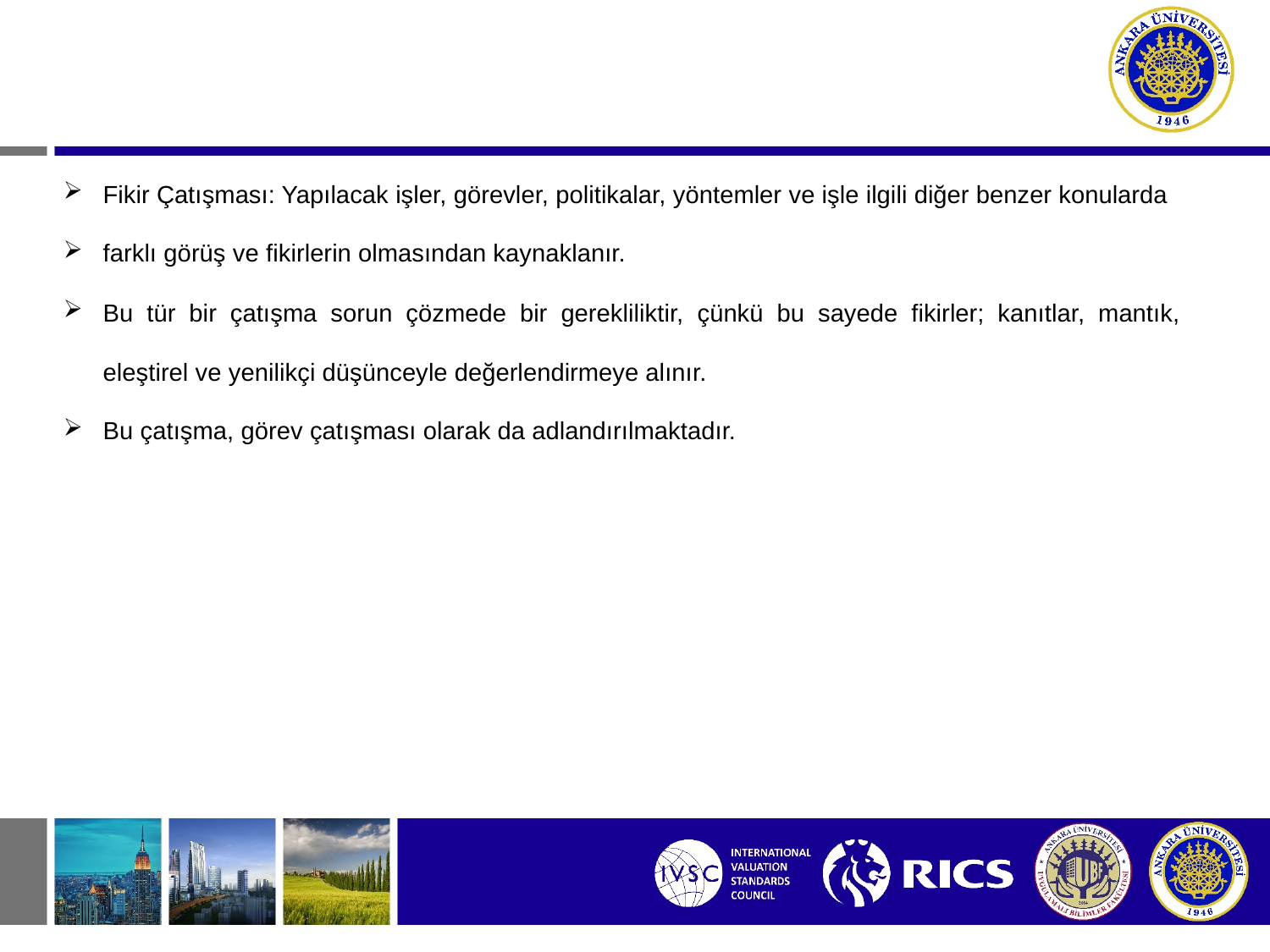

Fikir Çatışması: Yapılacak işler, görevler, politikalar, yöntemler ve işle ilgili diğer benzer konularda
farklı görüş ve fikirlerin olmasından kaynaklanır.
Bu tür bir çatışma sorun çözmede bir gerekliliktir, çünkü bu sayede fikirler; kanıtlar, mantık, eleştirel ve yenilikçi düşünceyle değerlendirmeye alınır.
Bu çatışma, görev çatışması olarak da adlandırılmaktadır.